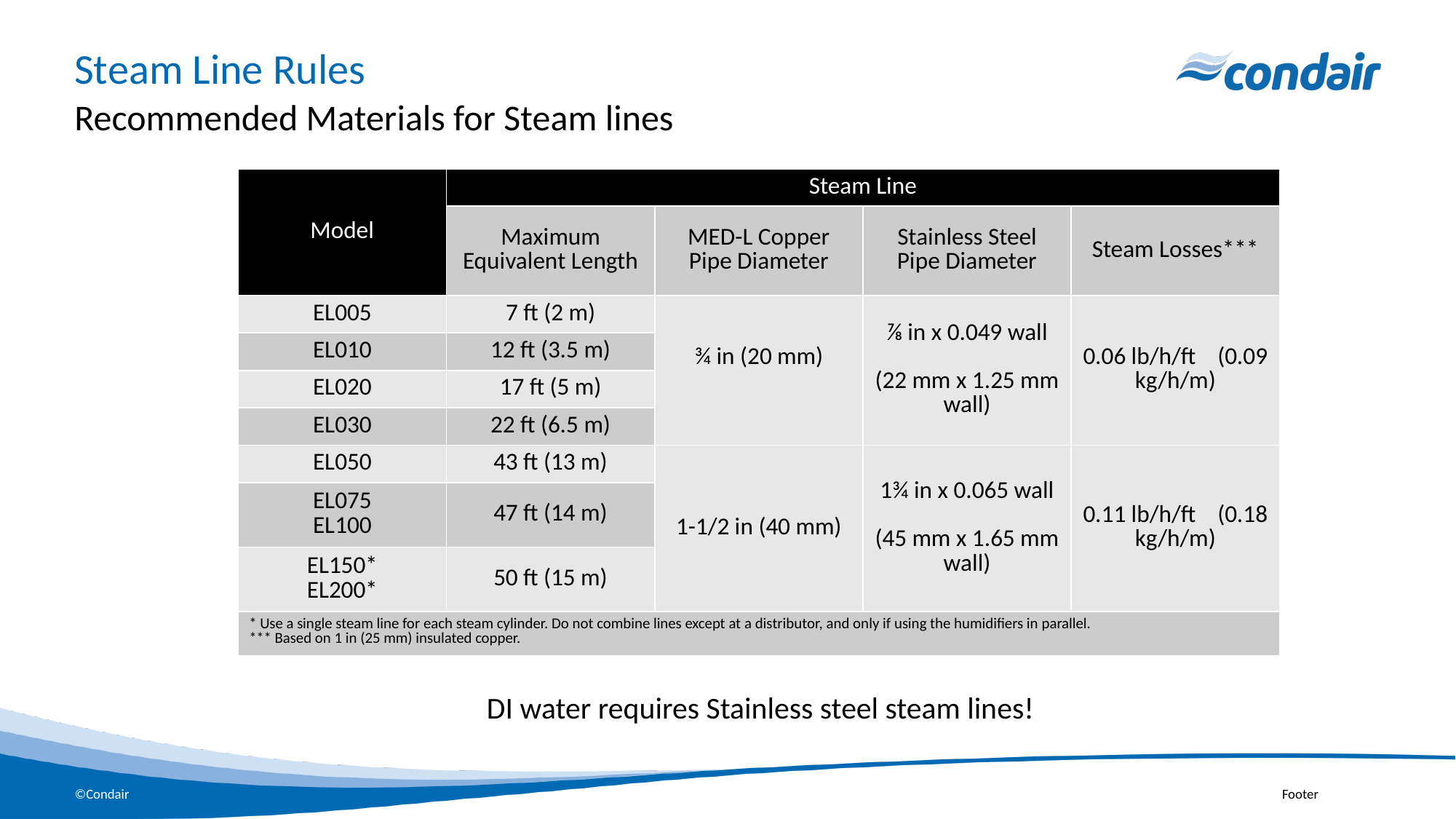

# Steam Line Rules
Recommended Materials for Steam lines
| Model | Steam Line |  |  |  |
| --- | --- | --- | --- | --- |
|  | Maximum Equivalent Length | MED-L Copper Pipe Diameter | Stainless Steel Pipe Diameter | Steam Losses\*\*\* |
| EL005 | 7 ft (2 m) | ¾ in (20 mm) | ⅞ in x 0.049 wall (22 mm x 1.25 mm wall) | 0.06 lb/h/ft (0.09 kg/h/m) |
| EL010 | 12 ft (3.5 m) |  |  |  |
| EL020 | 17 ft (5 m) |  |  |  |
| EL030 | 22 ft (6.5 m) |  |  |  |
| EL050 | 43 ft (13 m) | 1-1/2 in (40 mm) | 1¾ in x 0.065 wall (45 mm x 1.65 mm wall) | 0.11 lb/h/ft (0.18 kg/h/m) |
| EL075 EL100 | 47 ft (14 m) |  |  |  |
| EL150\* EL200\* | 50 ft (15 m) |  |  |  |
| \* Use a single steam line for each steam cylinder. Do not combine lines except at a distributor, and only if using the humidifiers in parallel. \*\*\* Based on 1 in (25 mm) insulated copper. |  |  |  |  |
DI water requires Stainless steel steam lines!
Footer